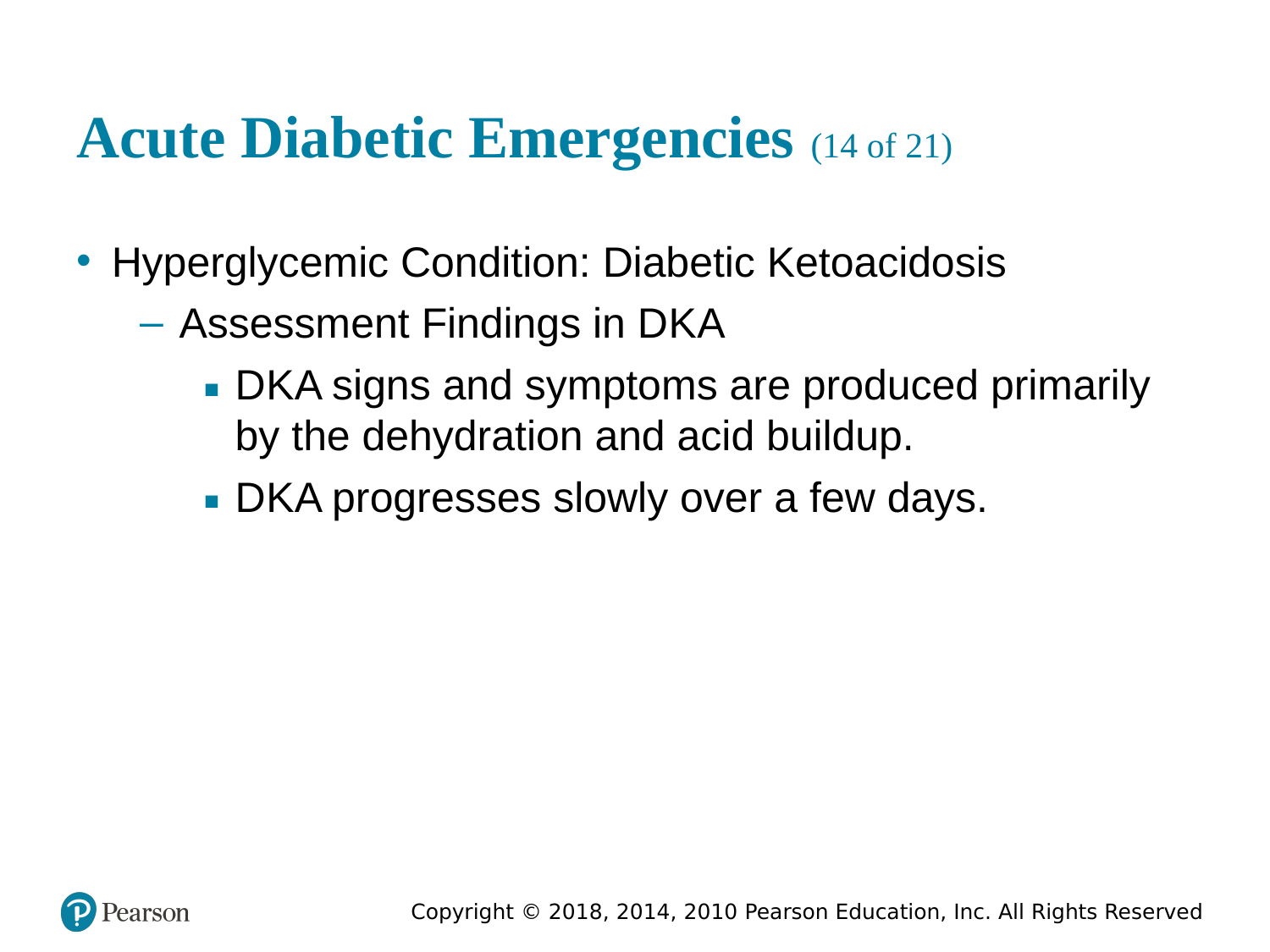

# Acute Diabetic Emergencies (14 of 21)
Hyperglycemic Condition: Diabetic Ketoacidosis
Assessment Findings in D K A
D K A signs and symptoms are produced primarily by the dehydration and acid buildup.
D K A progresses slowly over a few days.